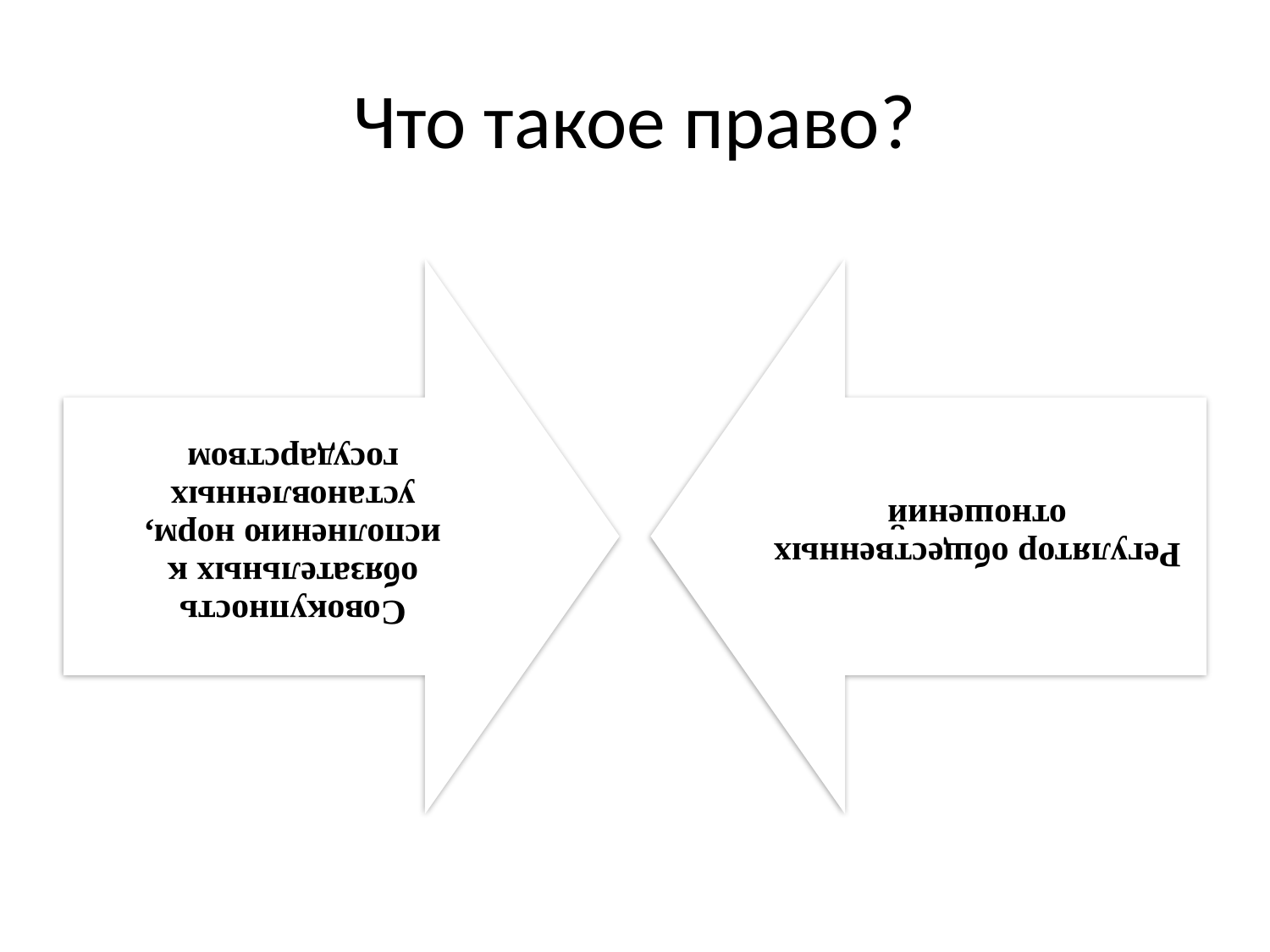

# Что такое право?
Совокупность обязательных к исполнению норм, установленных государством
Регулятор общественных отношений